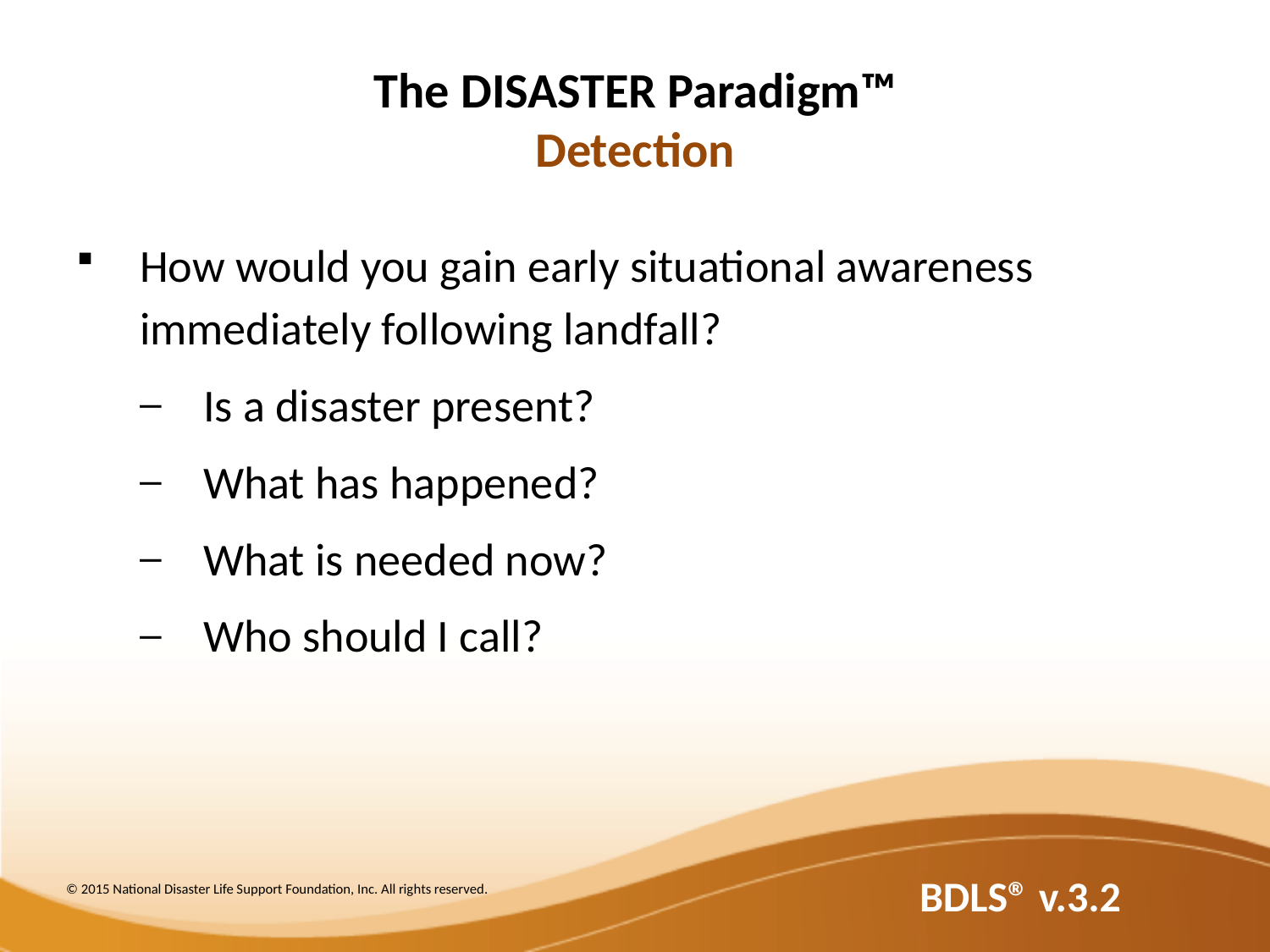

# The DISASTER Paradigm™ Detection
How would you gain early situational awareness immediately following landfall?
Is a disaster present?
What has happened?
What is needed now?
Who should I call?